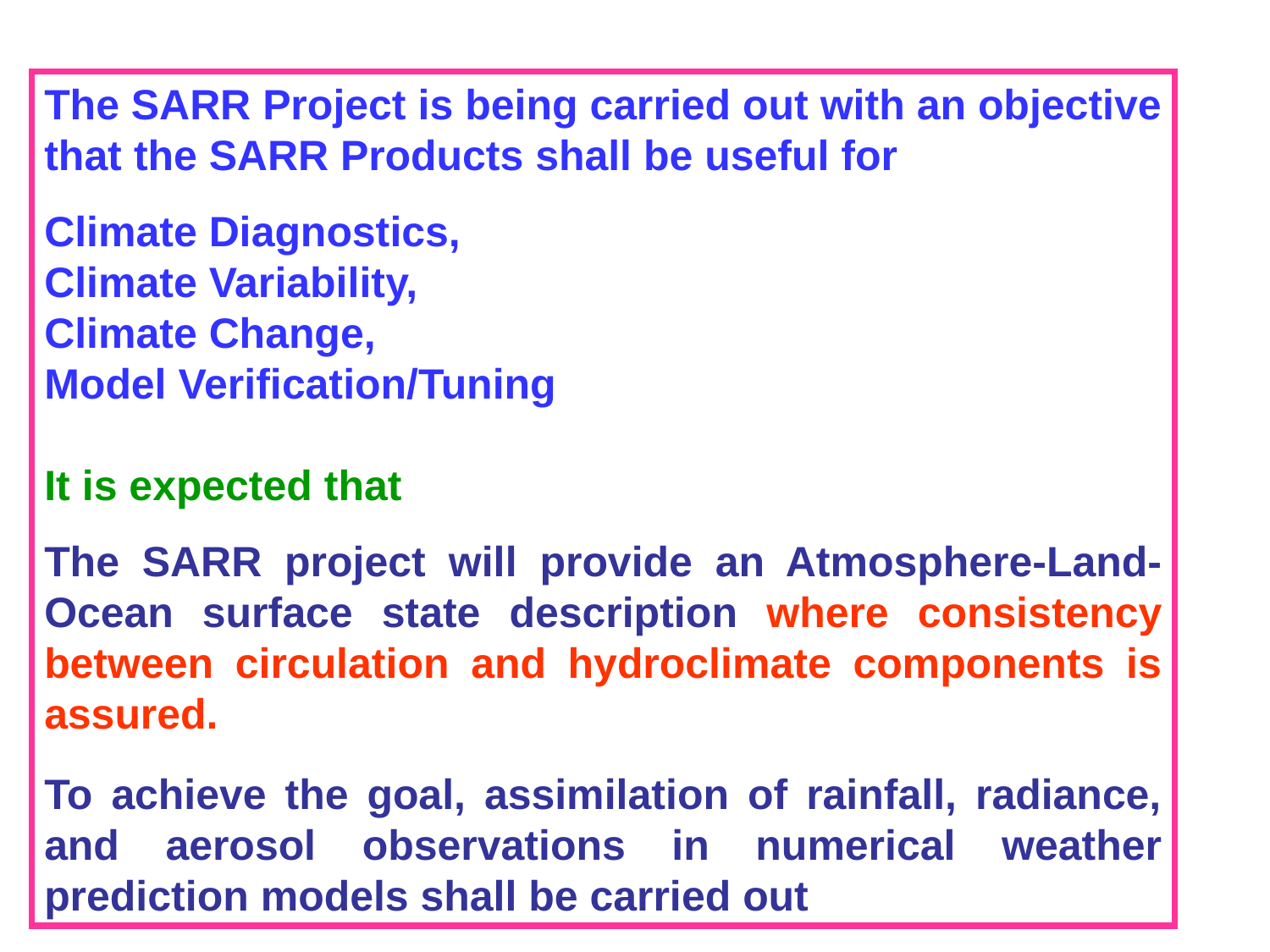

The SARR Project is being carried out with an objective that the SARR Products shall be useful for

Climate Diagnostics,
Climate Variability,
Climate Change,
Model Verification/Tuning

It is expected that

The SARR project will provide an Atmosphere-Land-Ocean surface state description where consistency between circulation and hydroclimate components is assured.

To achieve the goal, assimilation of rainfall, radiance, and aerosol observations in numerical weather prediction models shall be carried out